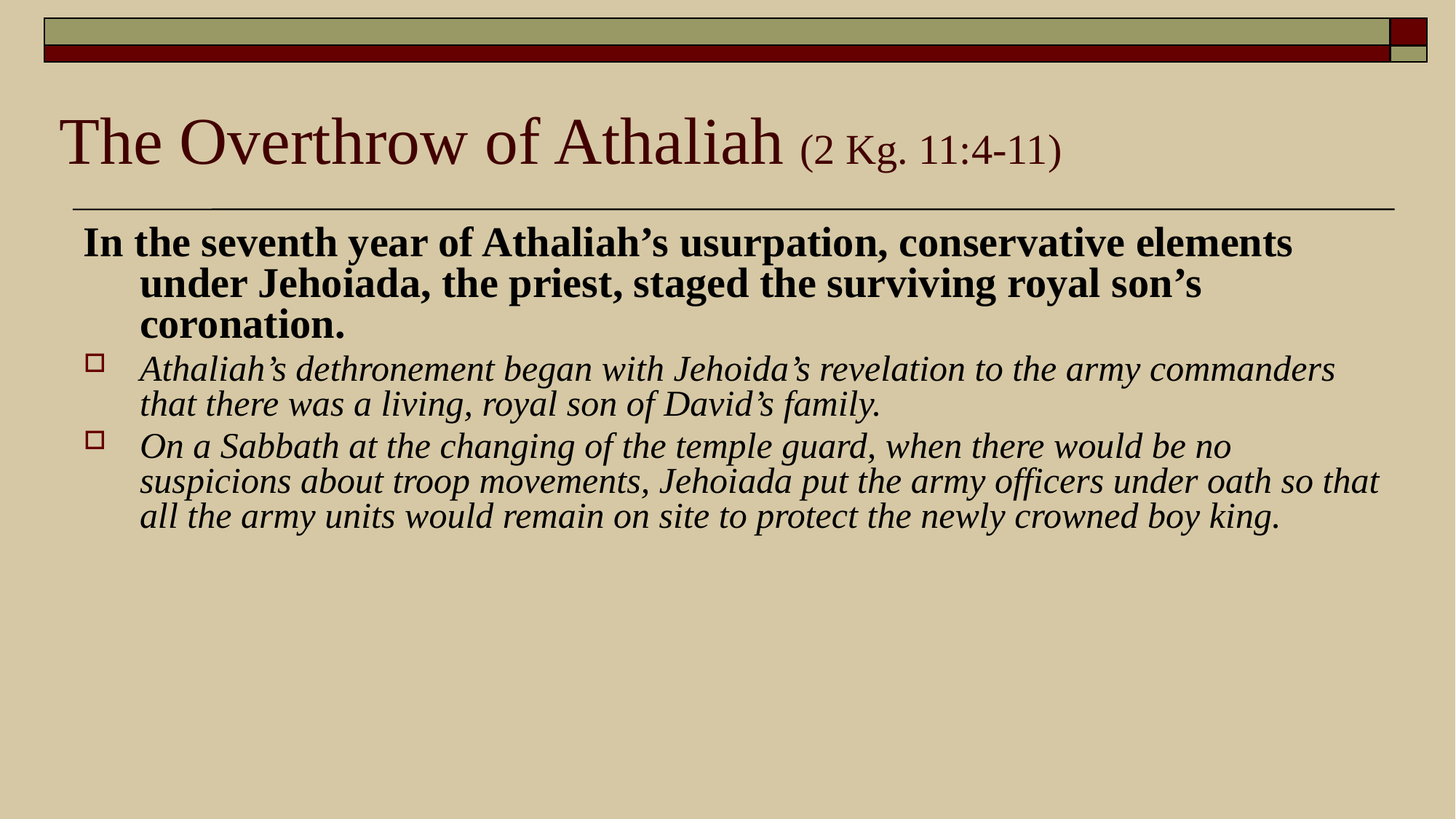

# The Overthrow of Athaliah (2 Kg. 11:4-11)
In the seventh year of Athaliah’s usurpation, conservative elements under Jehoiada, the priest, staged the surviving royal son’s coronation.
Athaliah’s dethronement began with Jehoida’s revelation to the army commanders that there was a living, royal son of David’s family.
On a Sabbath at the changing of the temple guard, when there would be no suspicions about troop movements, Jehoiada put the army officers under oath so that all the army units would remain on site to protect the newly crowned boy king.